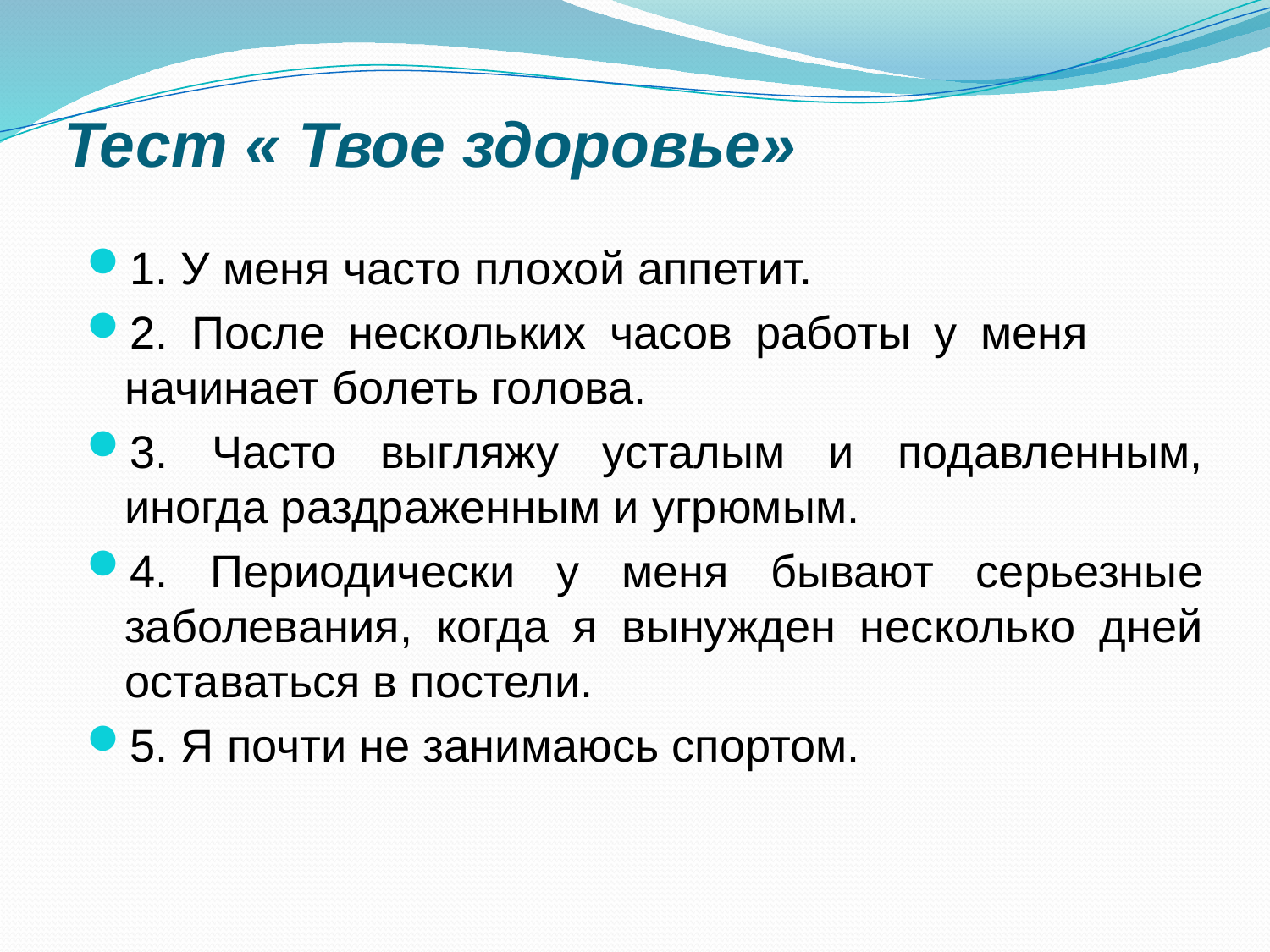

# Тест « Твое здоровье»
1. У меня часто плохой аппетит.
2. После нескольких часов работы у меня      начинает болеть голова.
3. Часто выгляжу усталым и подавленным, иногда раздраженным и угрюмым.
4. Периодически у меня бывают серьезные заболевания, когда я вынужден несколько дней оставаться в постели.
5. Я почти не занимаюсь спортом.